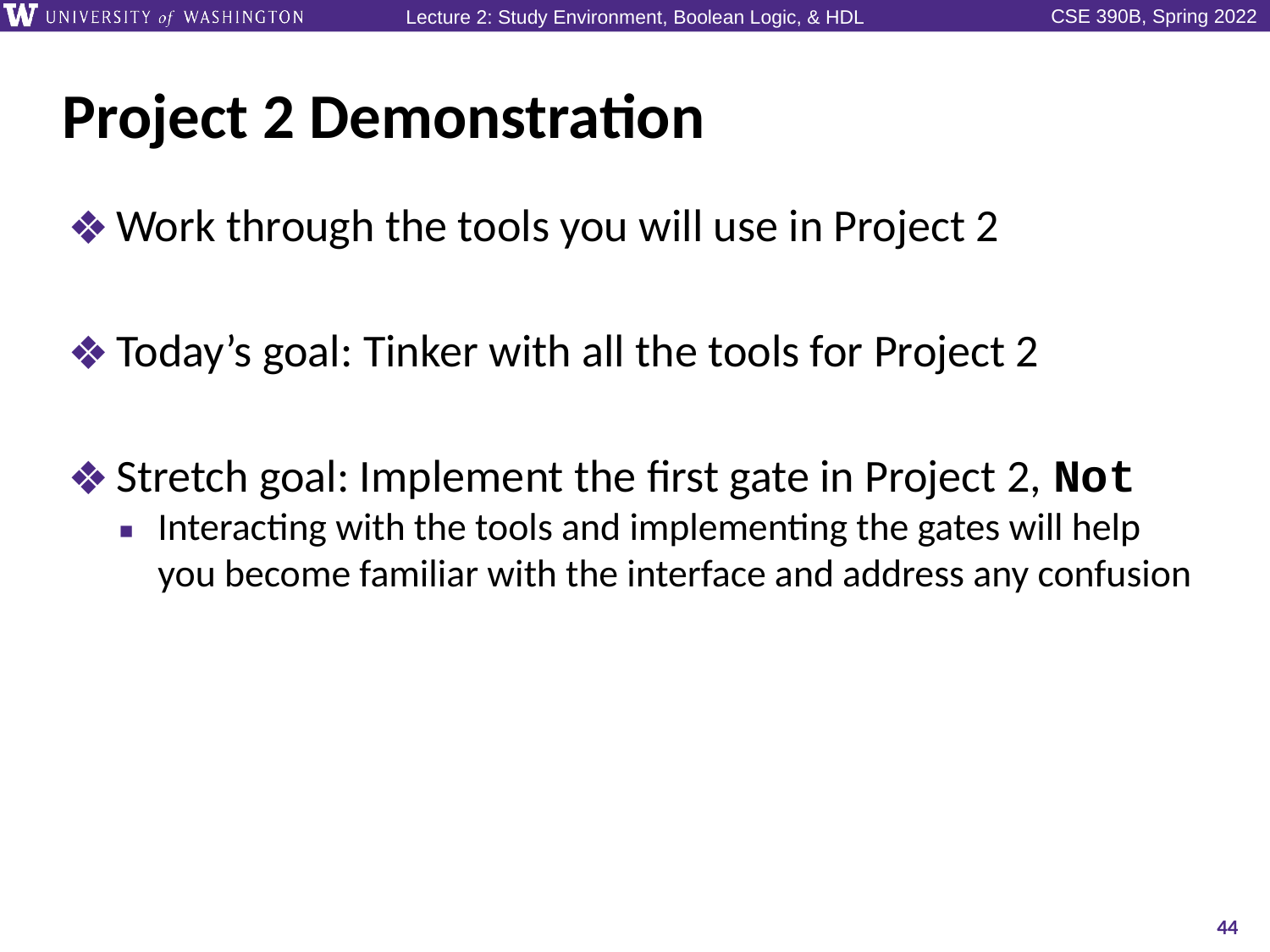

# Project 2 Demonstration
Work through the tools you will use in Project 2

Today’s goal: Tinker with all the tools for Project 2

Stretch goal: Implement the first gate in Project 2, Not
Interacting with the tools and implementing the gates will help you become familiar with the interface and address any confusion

44